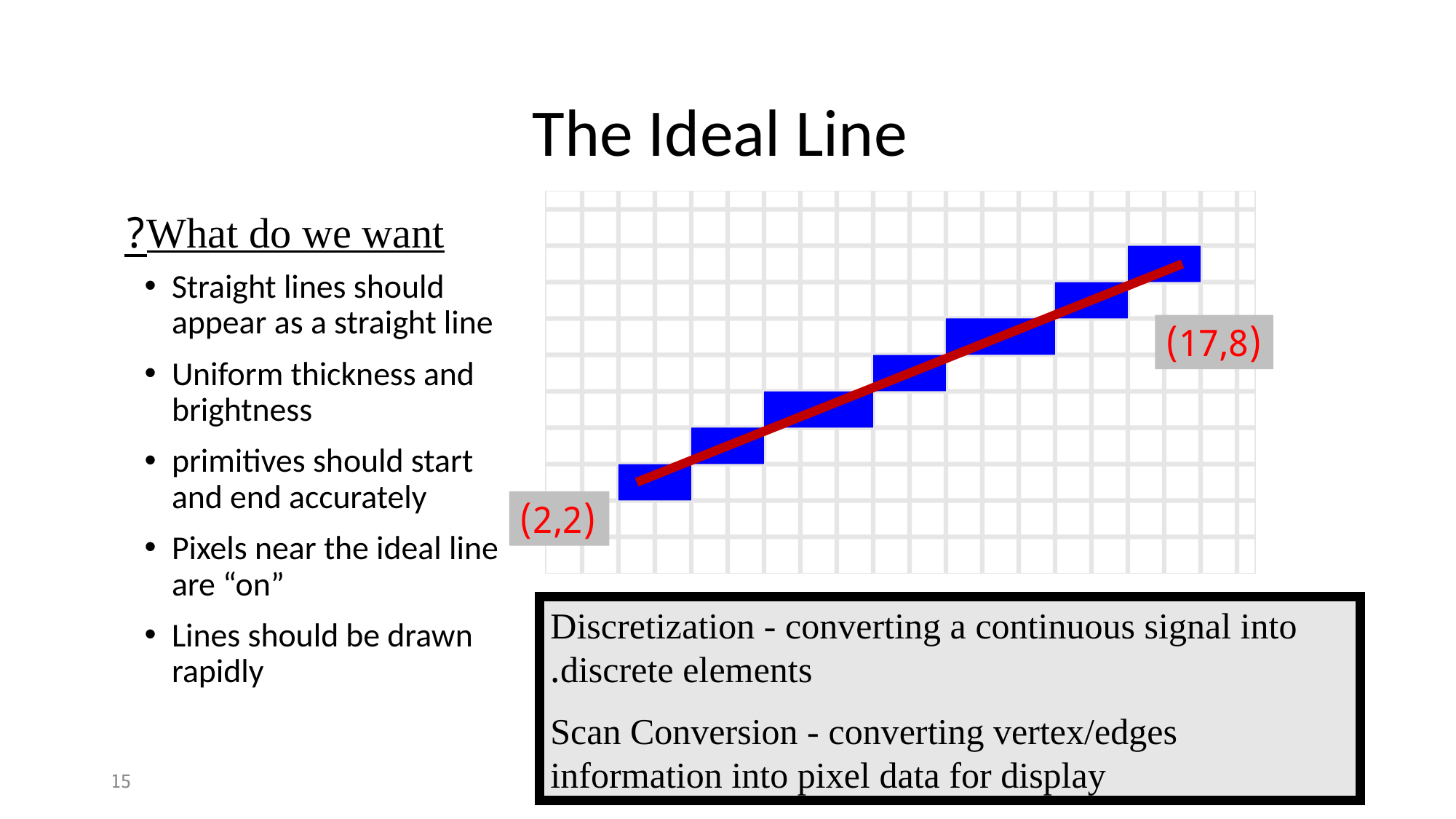

The Ideal Line

What do we want?

Straight lines should appear as a straight line
Uniform thickness and brightness
primitives should start and end accurately
Pixels near the ideal line are “on”
Lines should be drawn rapidly

(17,8)

(2,2)

Discretization - converting a continuous signal into discrete elements.
Scan Conversion - converting vertex/edges information into pixel data for display
15